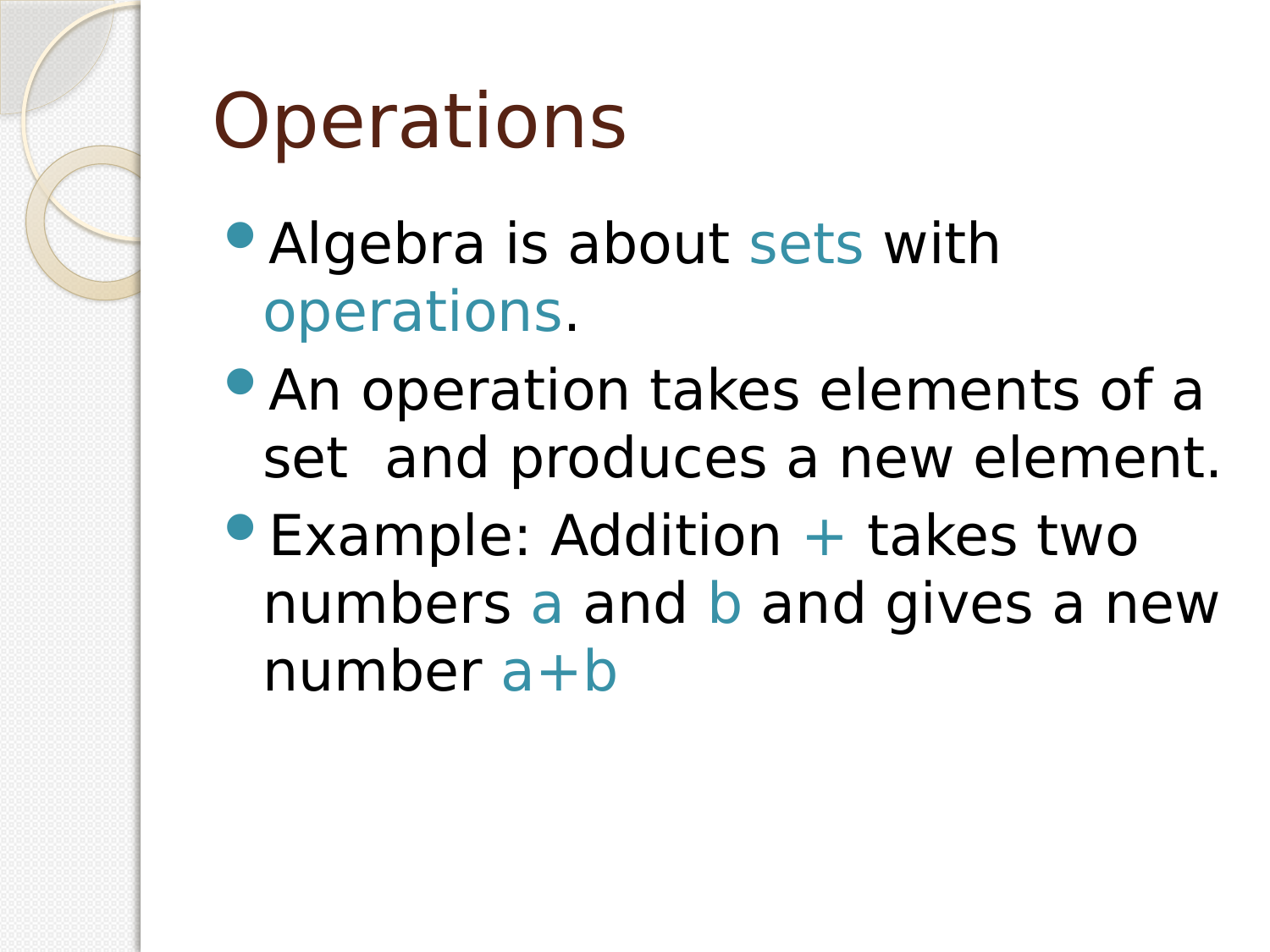

# Operations
Algebra is about sets with operations.
An operation takes elements of a set  and produces a new element.
Example: Addition + takes two numbers a and b and gives a new number a+b